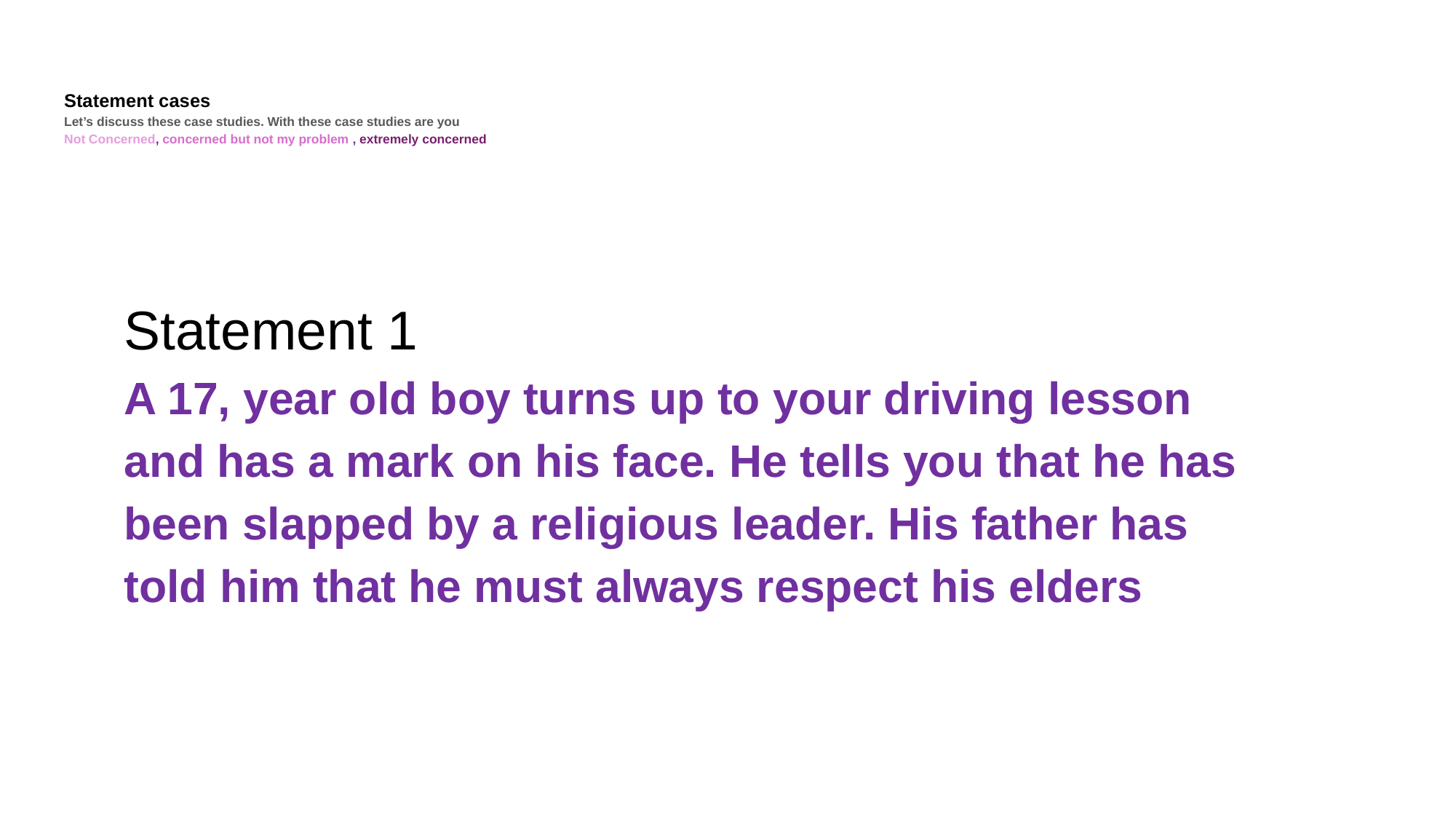

# Statement cases
Let’s discuss these case studies. With these case studies are you
Not Concerned, concerned but not my problem , extremely concerned

Statement 1
A 17, year old boy turns up to your driving lesson and has a mark on his face. He tells you that he has been slapped by a religious leader. His father has told him that he must always respect his elders